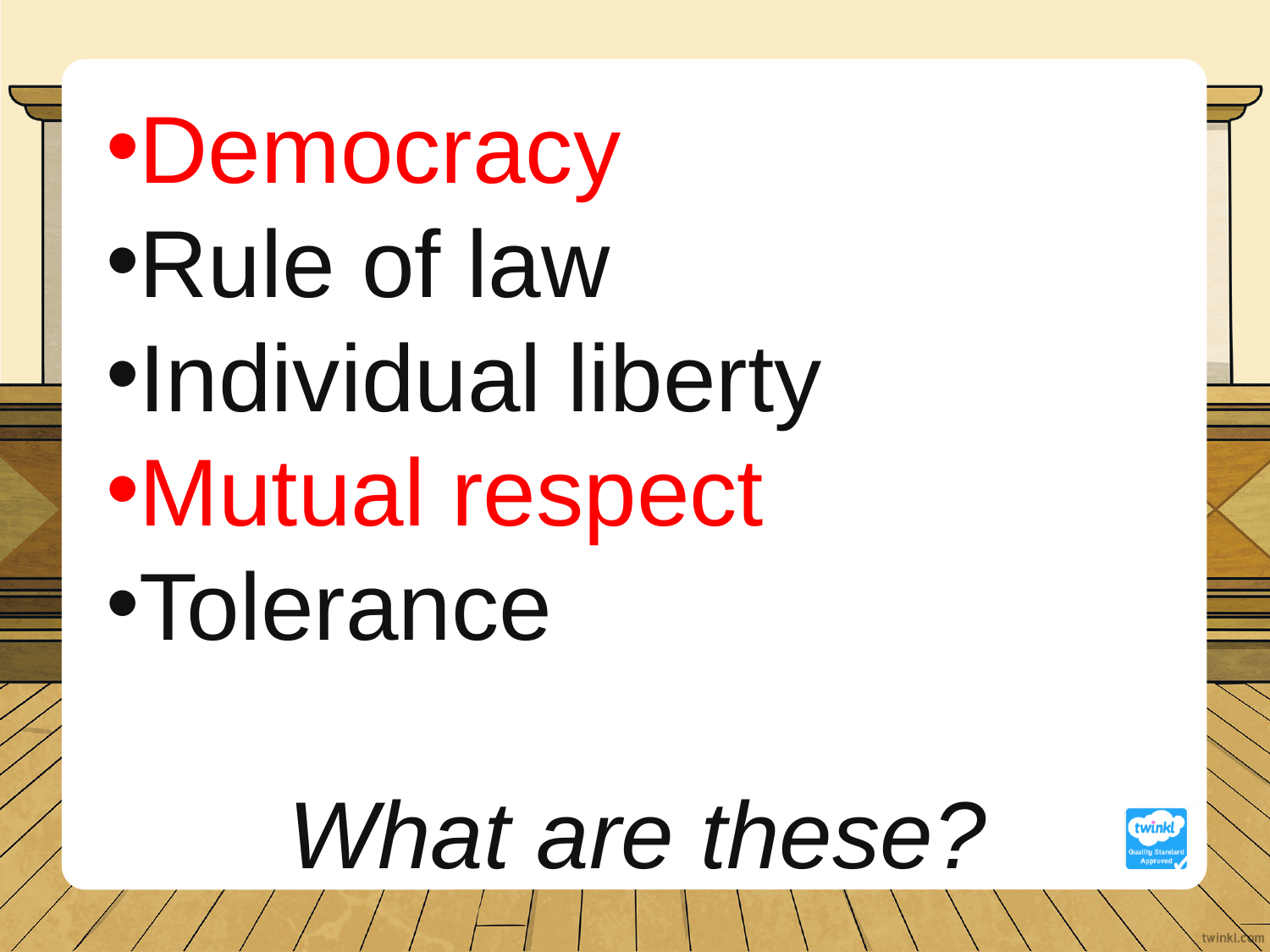

Democracy
Rule of law
Individual liberty
Mutual respect
Tolerance

What are these?